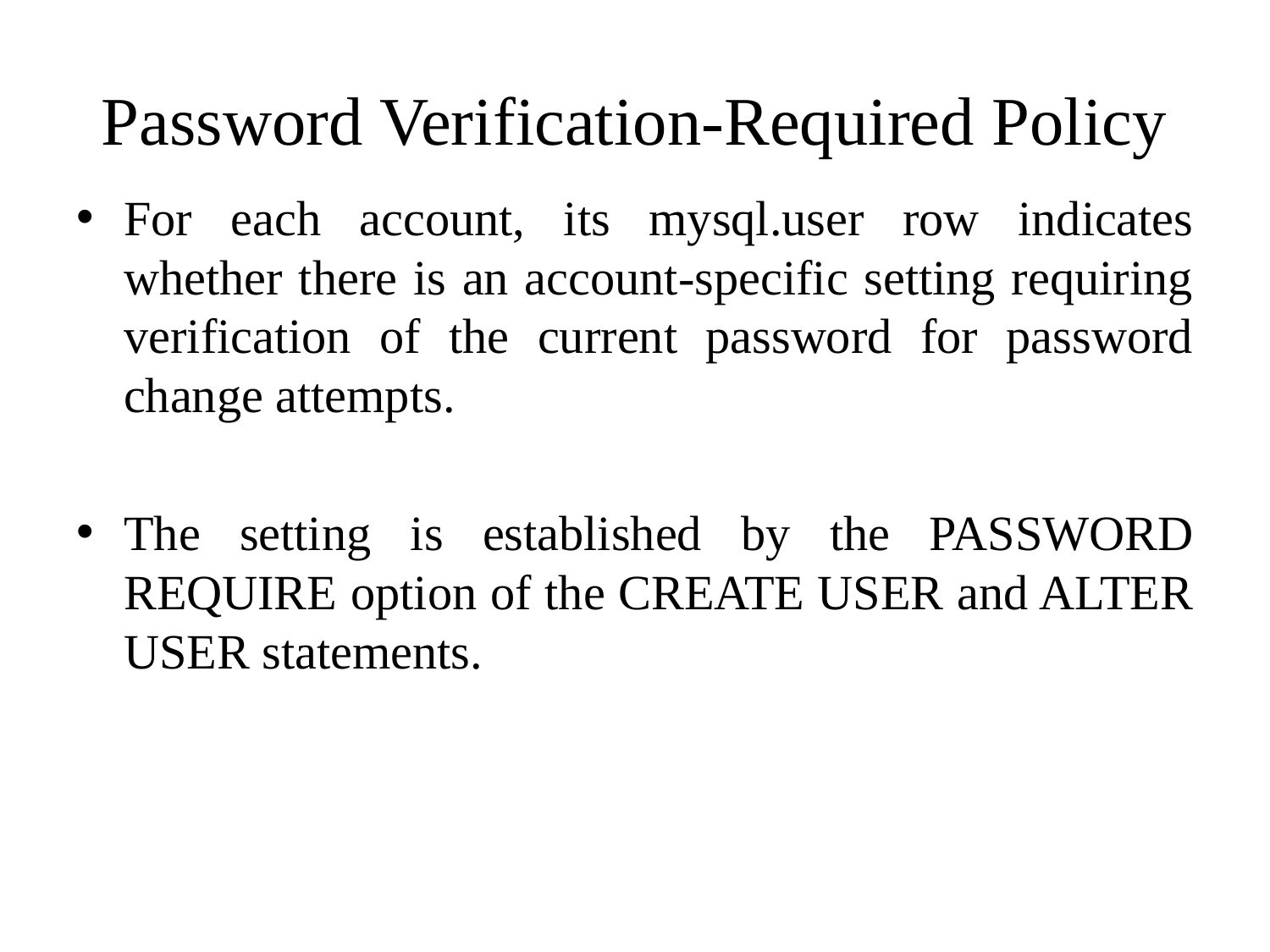

# Password Verification-Required Policy
For each account, its mysql.user row indicates whether there is an account-specific setting requiring verification of the current password for password change attempts.

The setting is established by the PASSWORD REQUIRE option of the CREATE USER and ALTER USER statements.